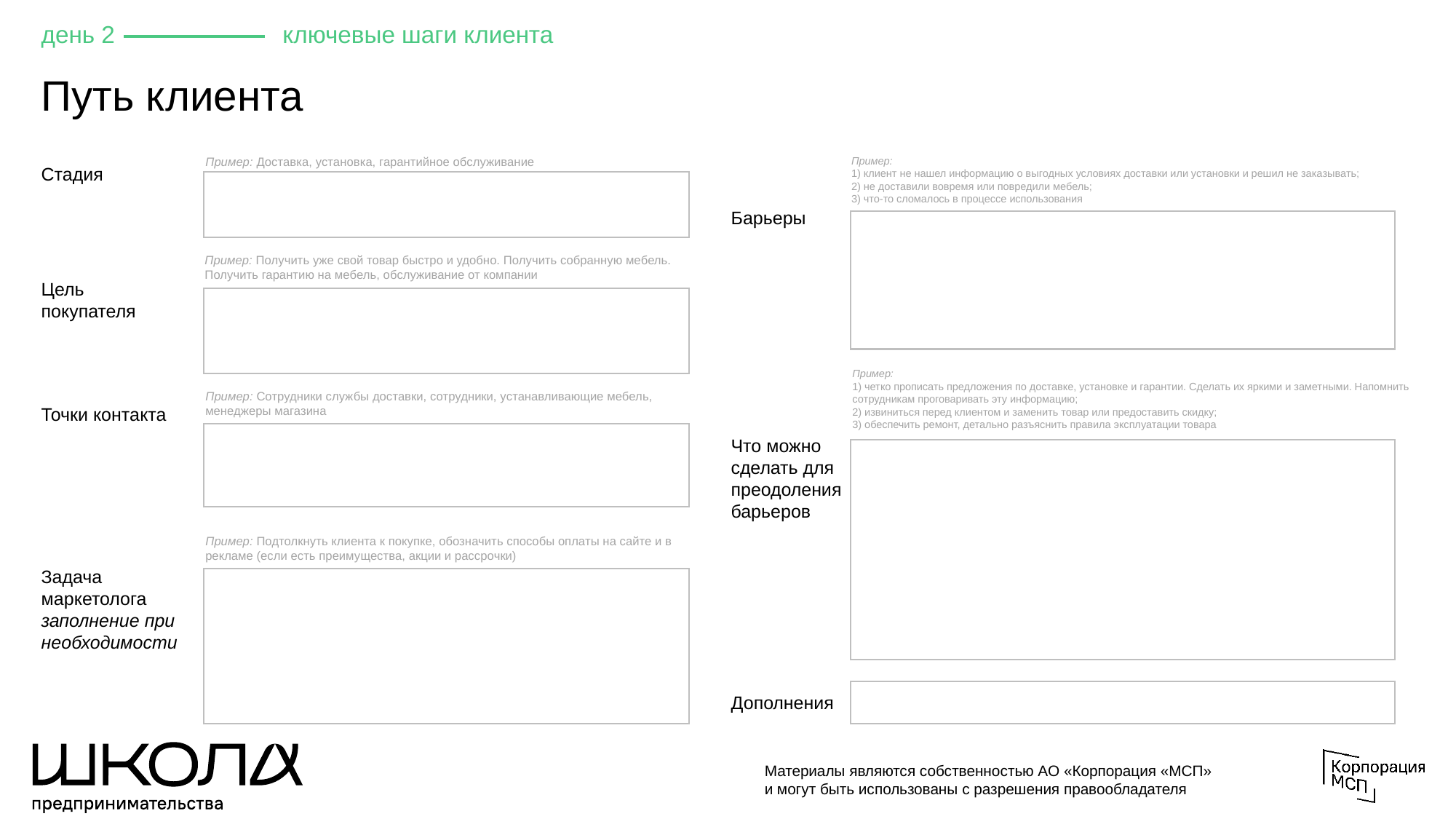

день 2                         ключевые шаги клиента
# Путь клиента
Пример: Доставка, установка, гарантийное обслуживание
Пример:
1) клиент не нашел информацию о выгодных условиях доставки или установки и решил не заказывать;
2) не доставили вовремя или повредили мебель;
3) что-то сломалось в процессе использования
Стадия

Барьеры

Пример: Получить уже свой товар быстро и удобно. Получить собранную мебель. Получить гарантию на мебель, обслуживание от компании
Цель покупателя

Пример:
1) четко прописать предложения по доставке, установке и гарантии. Сделать их яркими и заметными. Напомнить сотрудникам проговаривать эту информацию;
2) извиниться перед клиентом и заменить товар или предоставить скидку;
3) обеспечить ремонт, детально разъяснить правила эксплуатации товара
Пример: Сотрудники службы доставки, сотрудники, устанавливающие мебель, менеджеры магазина
Точки контакта

Что можно сделать для преодоления барьеров

Пример: Подтолкнуть клиента к покупке, обозначить способы оплаты на сайте и в рекламе (если есть преимущества, акции и рассрочки)
Задача маркетолога
заполнение при необходимости

Дополнения